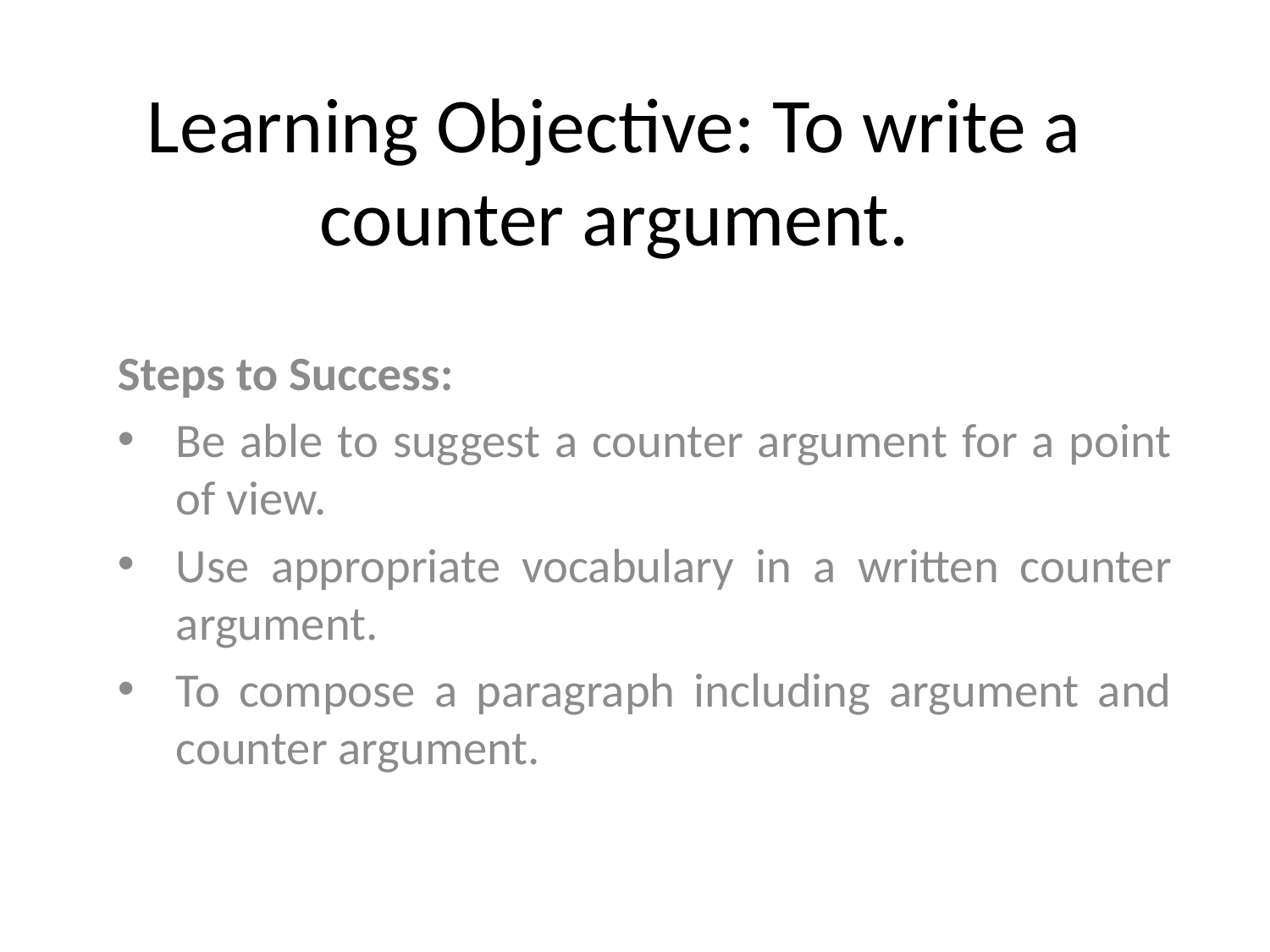

# Learning Objective: To write a counter argument.
Steps to Success:
Be able to suggest a counter argument for a point of view.
Use appropriate vocabulary in a written counter argument.
To compose a paragraph including argument and counter argument.